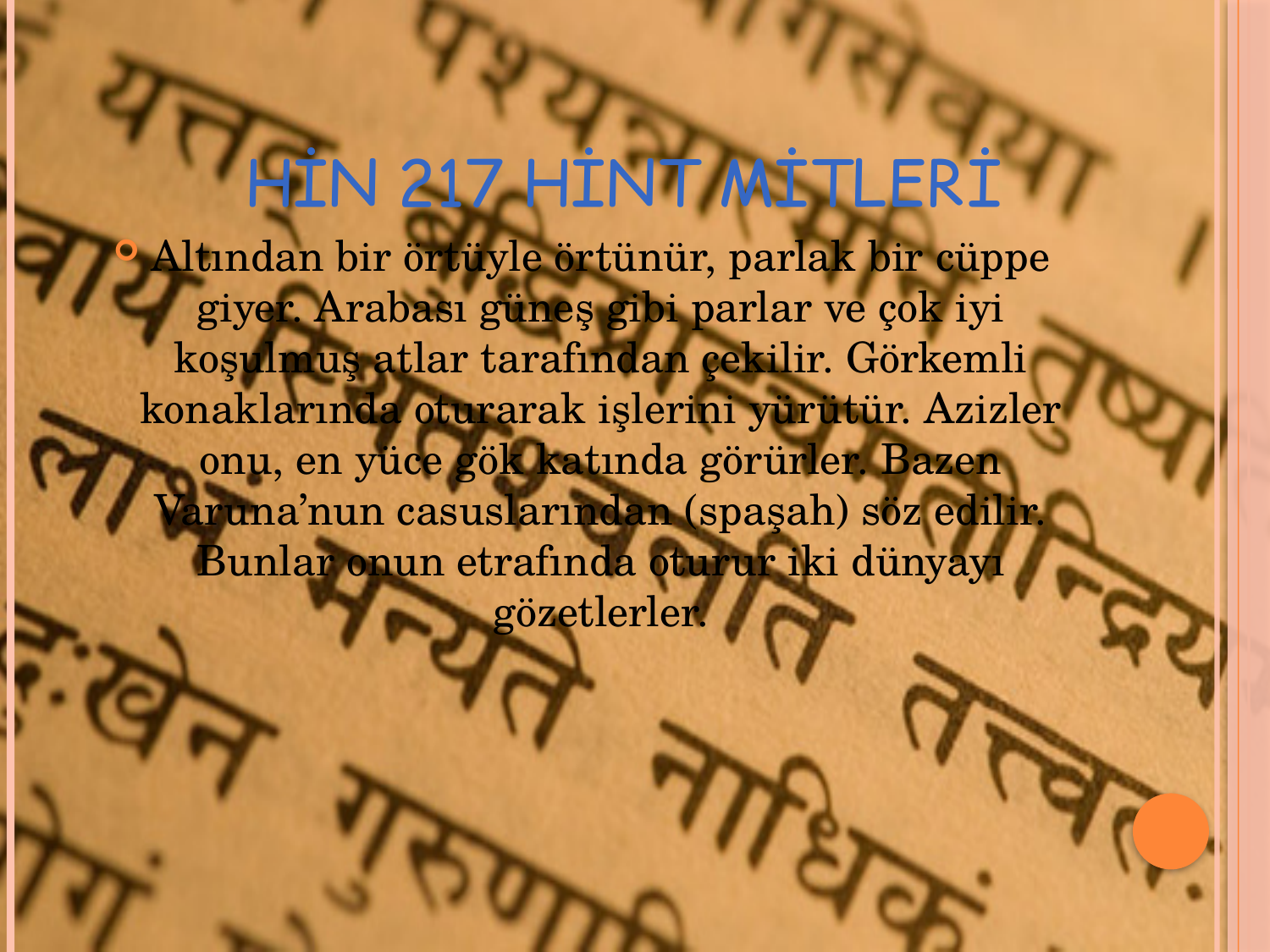

# HİN 217 hint mitleri

Altından bir örtüyle örtünür, parlak bir cüppe giyer. Arabası güneş gibi parlar ve çok iyi koşulmuş atlar tarafından çekilir. Görkemli konaklarında oturarak işlerini yürütür. Azizler onu, en yüce gök katında görürler. Bazen Varuna’nun casuslarından (spaşah) söz edilir. Bunlar onun etrafında oturur iki dünyayı gözetlerler.